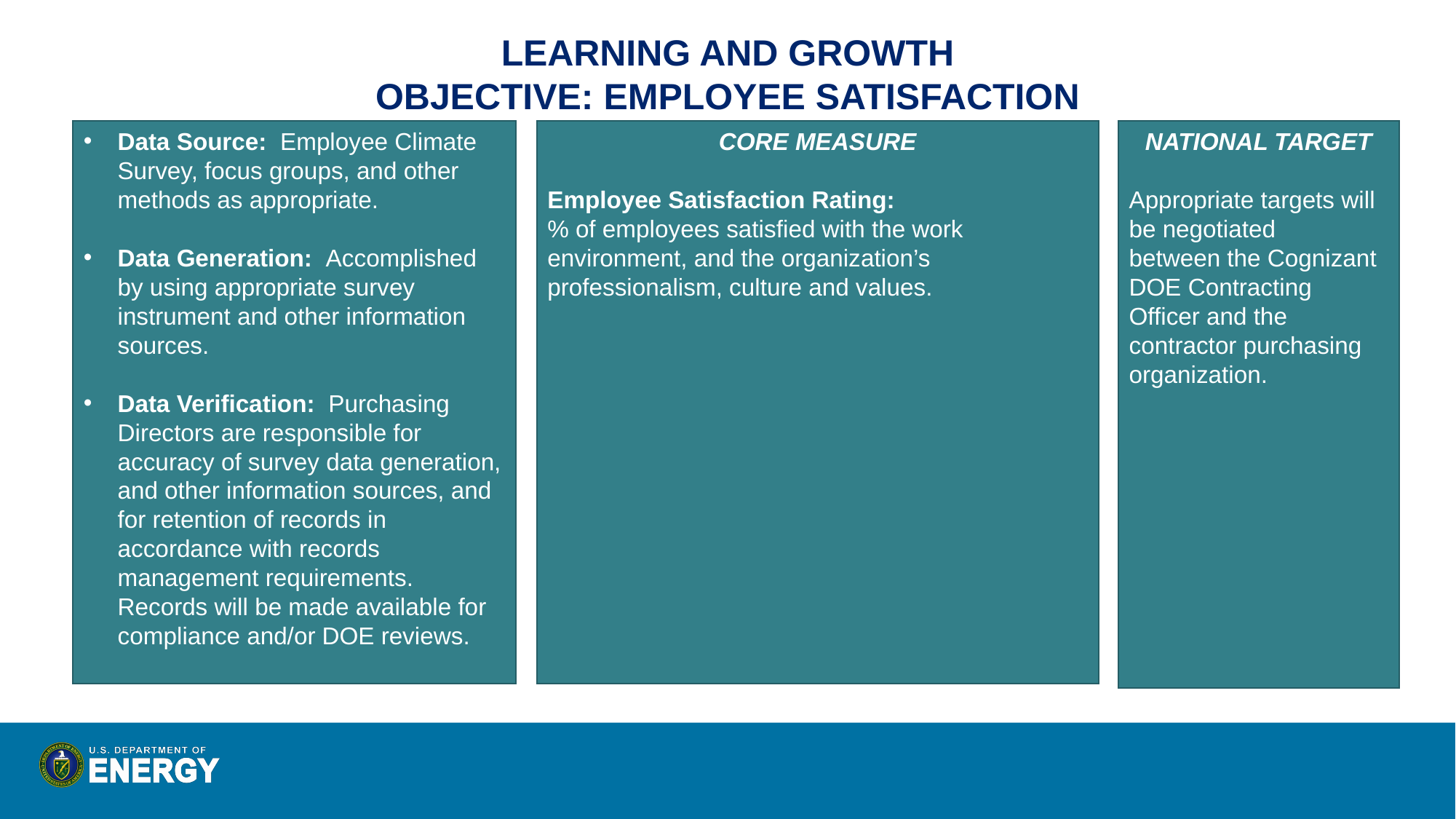

LEARNING AND GROWTH
OBJECTIVE: EMPLOYEE SATISFACTION
Data Source:  Employee Climate Survey, focus groups, and other methods as appropriate.

Data Generation:  Accomplished by using appropriate survey instrument and other information sources.

Data Verification:  Purchasing Directors are responsible for accuracy of survey data generation, and other information sources, and for retention of records in accordance with records management requirements.  Records will be made available for compliance and/or DOE reviews.

CORE MEASURE

Employee Satisfaction Rating:
% of employees satisfied with the work environment, and the organization’s professionalism, culture and values.

NATIONAL TARGET

Appropriate targets will be negotiated
between the Cognizant DOE Contracting
Officer and the contractor purchasing
organization.